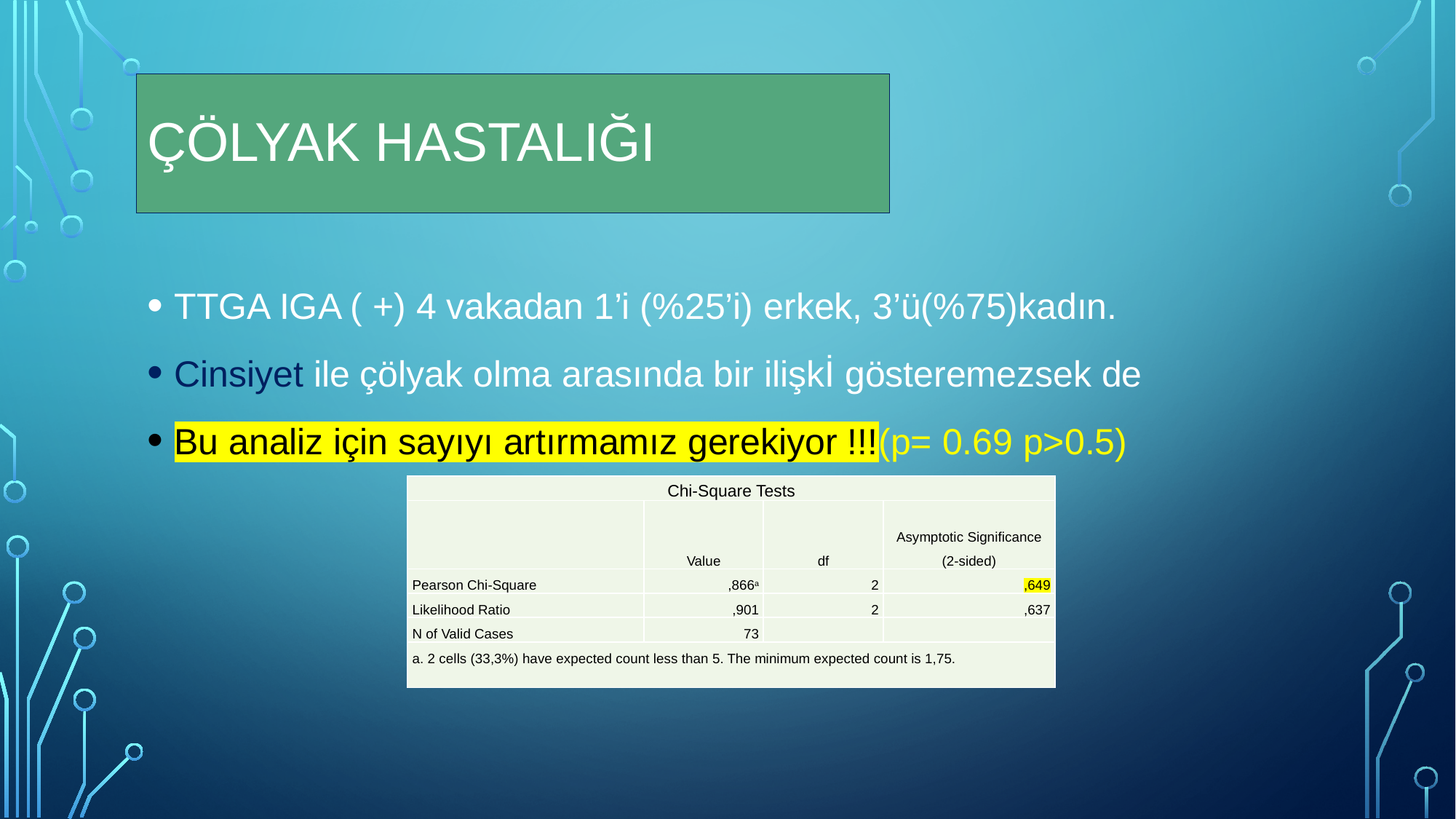

# çölyak hastalığı
TTGA IGA ( +) 4 vakadan 1’i (%25’i) erkek, 3’ü(%75)kadın.
Cinsiyet ile çölyak olma arasında bir ilişkİ gösteremezsek de
Bu analiz için sayıyı artırmamız gerekiyor !!!(p= 0.69 p>0.5)

| Chi-Square Tests |  |  |  |
| --- | --- | --- | --- |
|  | Value | df | Asymptotic Significance (2-sided) |
| Pearson Chi-Square | ,866a | 2 | ,649 |
| Likelihood Ratio | ,901 | 2 | ,637 |
| N of Valid Cases | 73 |  |  |
| a. 2 cells (33,3%) have expected count less than 5. The minimum expected count is 1,75. |  |  |  |